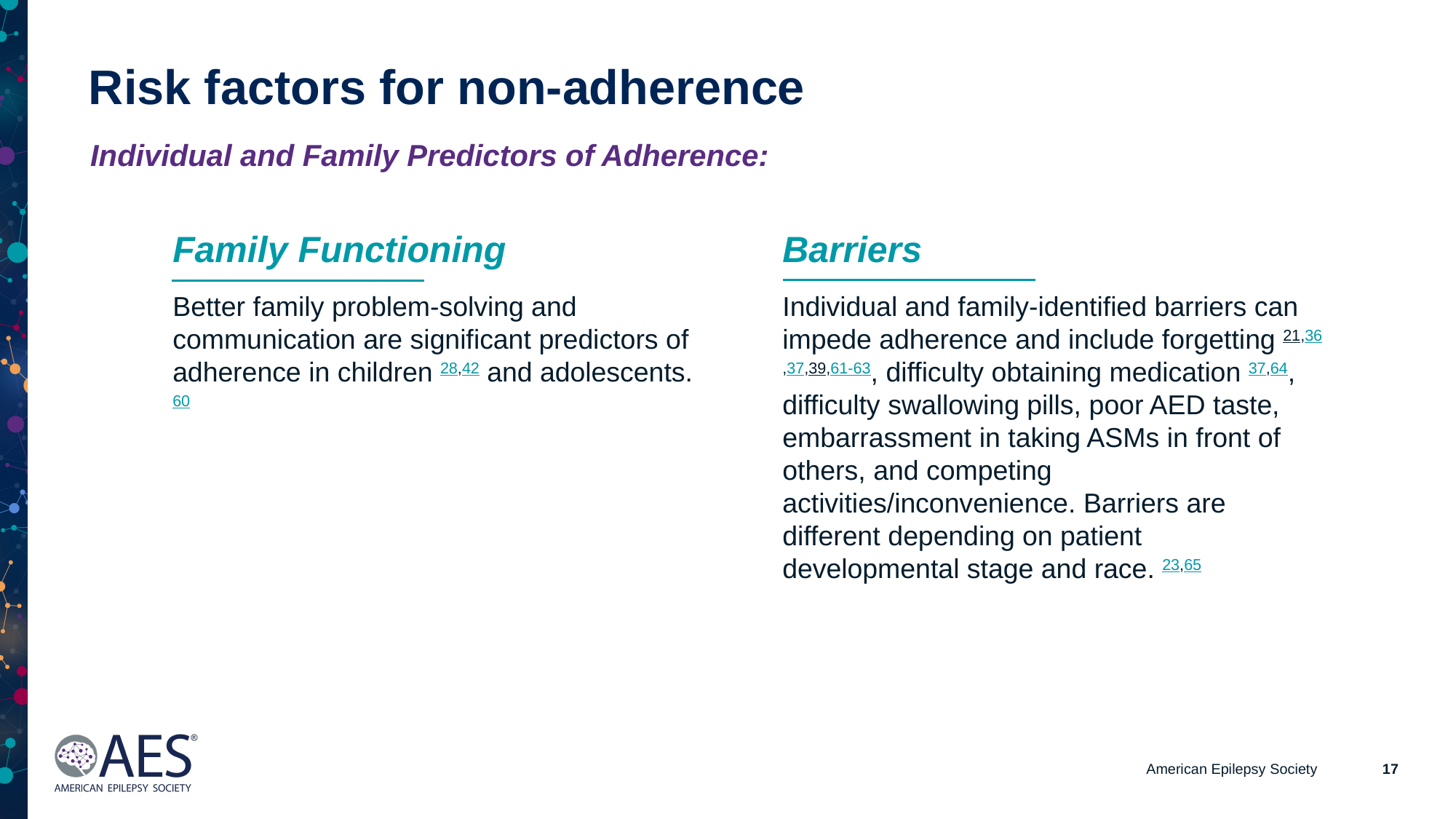

Risk factors for non-adherence​
Individual and Family Predictors of Adherence:
Family Functioning

Better family problem-solving and communication are significant predictors of adherence in children 28,42 and adolescents. 60
Barriers

Individual and family-identified barriers can impede adherence and include forgetting 21,36,37,39,61-63, difficulty obtaining medication 37,64, difficulty swallowing pills, poor AED taste, embarrassment in taking ASMs in front of others, and competing activities/inconvenience. Barriers are different depending on patient developmental stage and race. 23,65
American Epilepsy Society